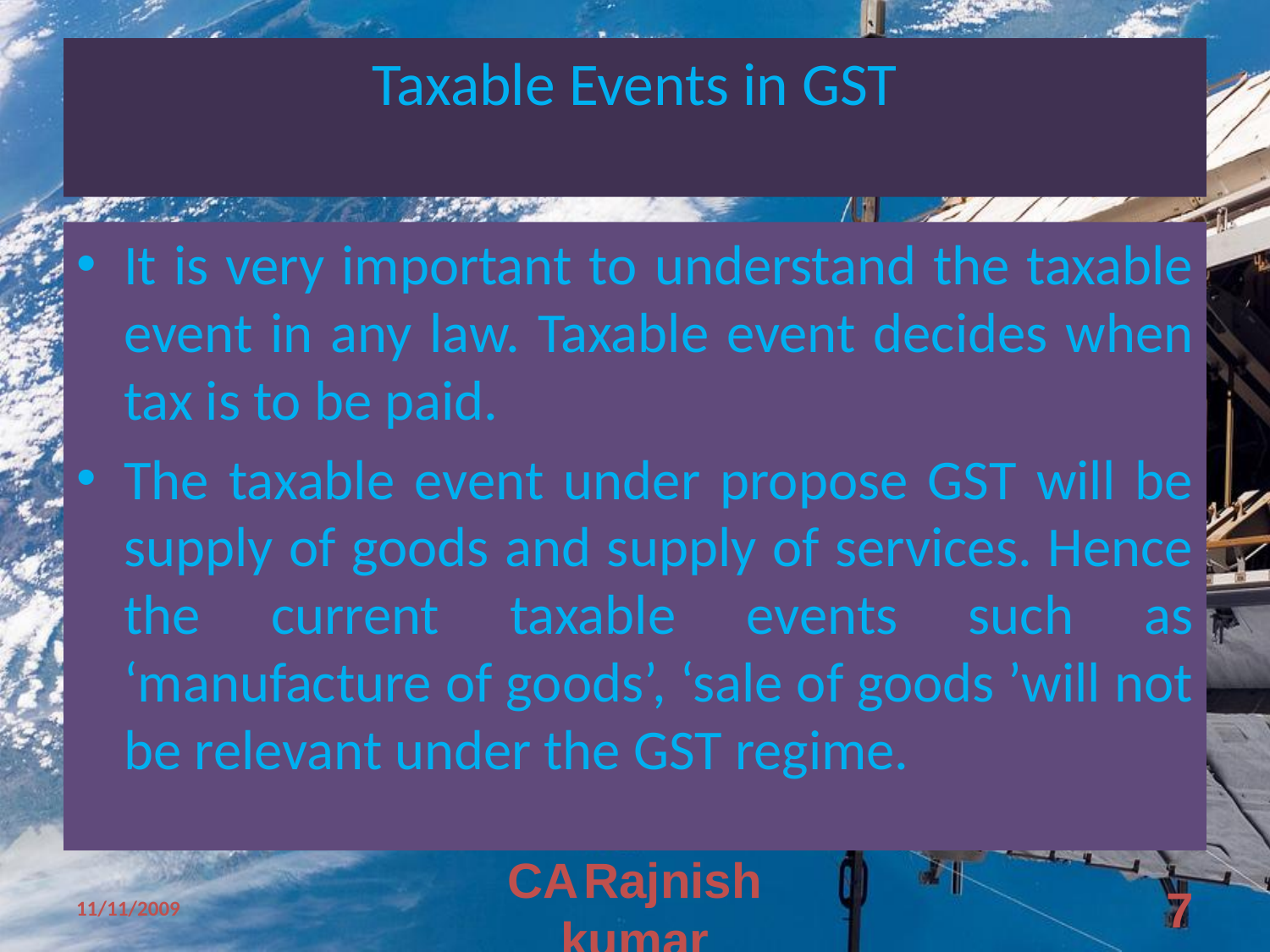

# Taxable Events in GST
It is very important to understand the taxable event in any law. Taxable event decides when tax is to be paid.
The taxable event under propose GST will be supply of goods and supply of services. Hence the current taxable events such as ‘manufacture of goods’, ‘sale of goods ’will not be relevant under the GST regime.
11/11/2009
CA Rajnish kumar
7